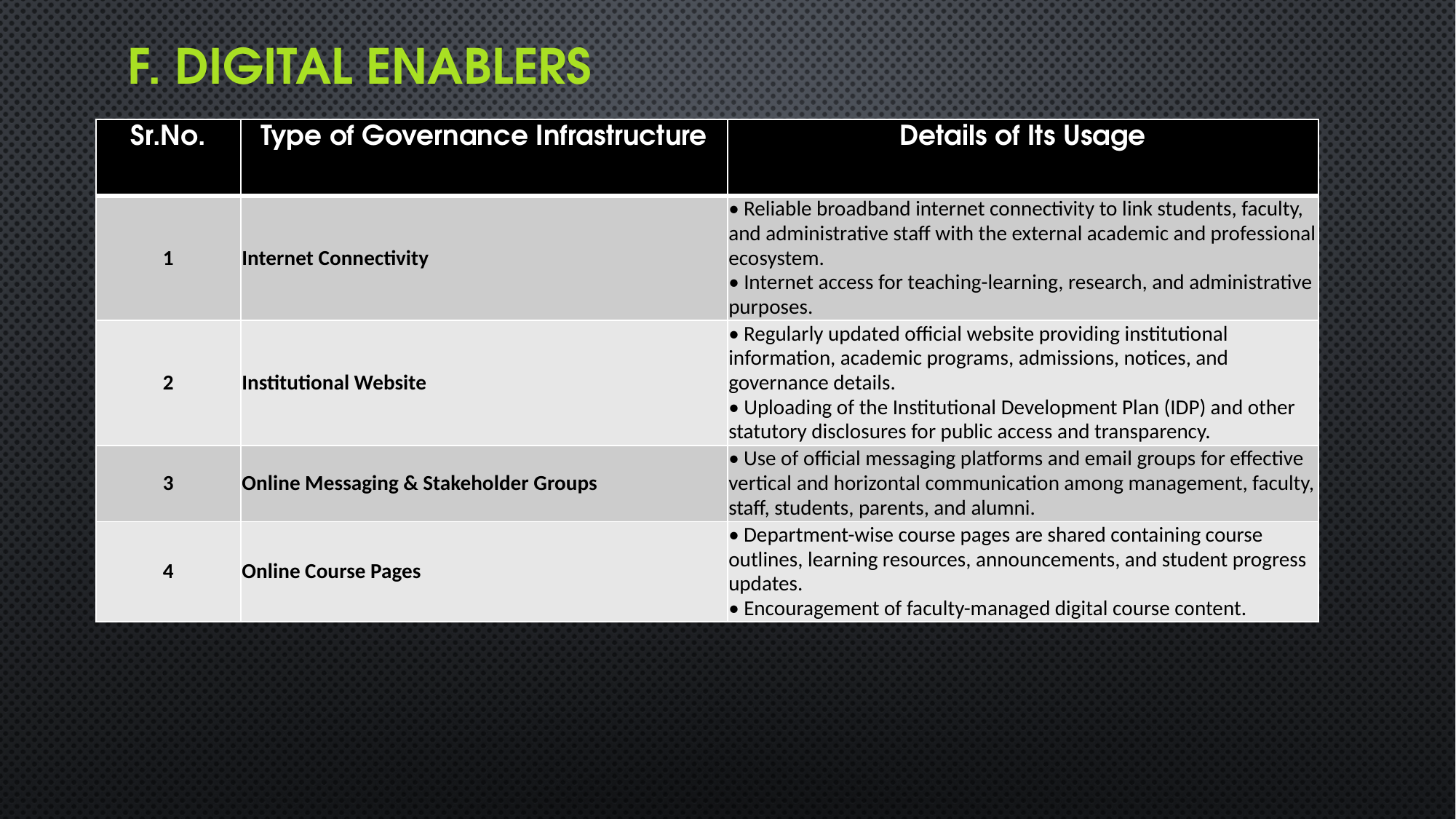

# F. Digital Enablers
| Sr.No. | Type of Governance Infrastructure | Details of Its Usage |
| --- | --- | --- |
| 1 | Internet Connectivity | • Reliable broadband internet connectivity to link students, faculty, and administrative staff with the external academic and professional ecosystem. • Internet access for teaching-learning, research, and administrative purposes. |
| 2 | Institutional Website | • Regularly updated official website providing institutional information, academic programs, admissions, notices, and governance details. • Uploading of the Institutional Development Plan (IDP) and other statutory disclosures for public access and transparency. |
| 3 | Online Messaging & Stakeholder Groups | • Use of official messaging platforms and email groups for effective vertical and horizontal communication among management, faculty, staff, students, parents, and alumni. |
| 4 | Online Course Pages | • Department-wise course pages are shared containing course outlines, learning resources, announcements, and student progress updates. • Encouragement of faculty-managed digital course content. |